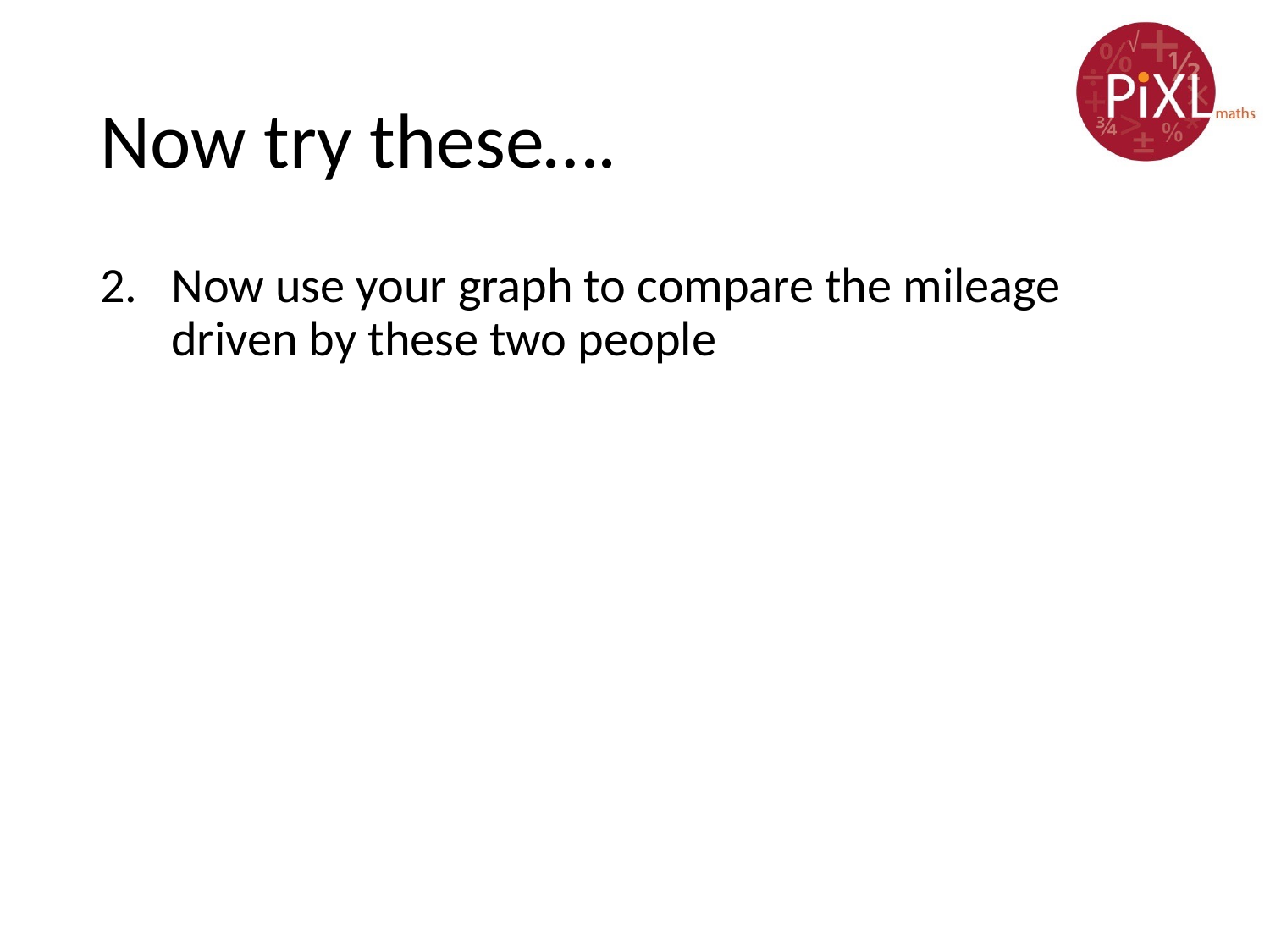

# Now try these….
Now use your graph to compare the mileage driven by these two people